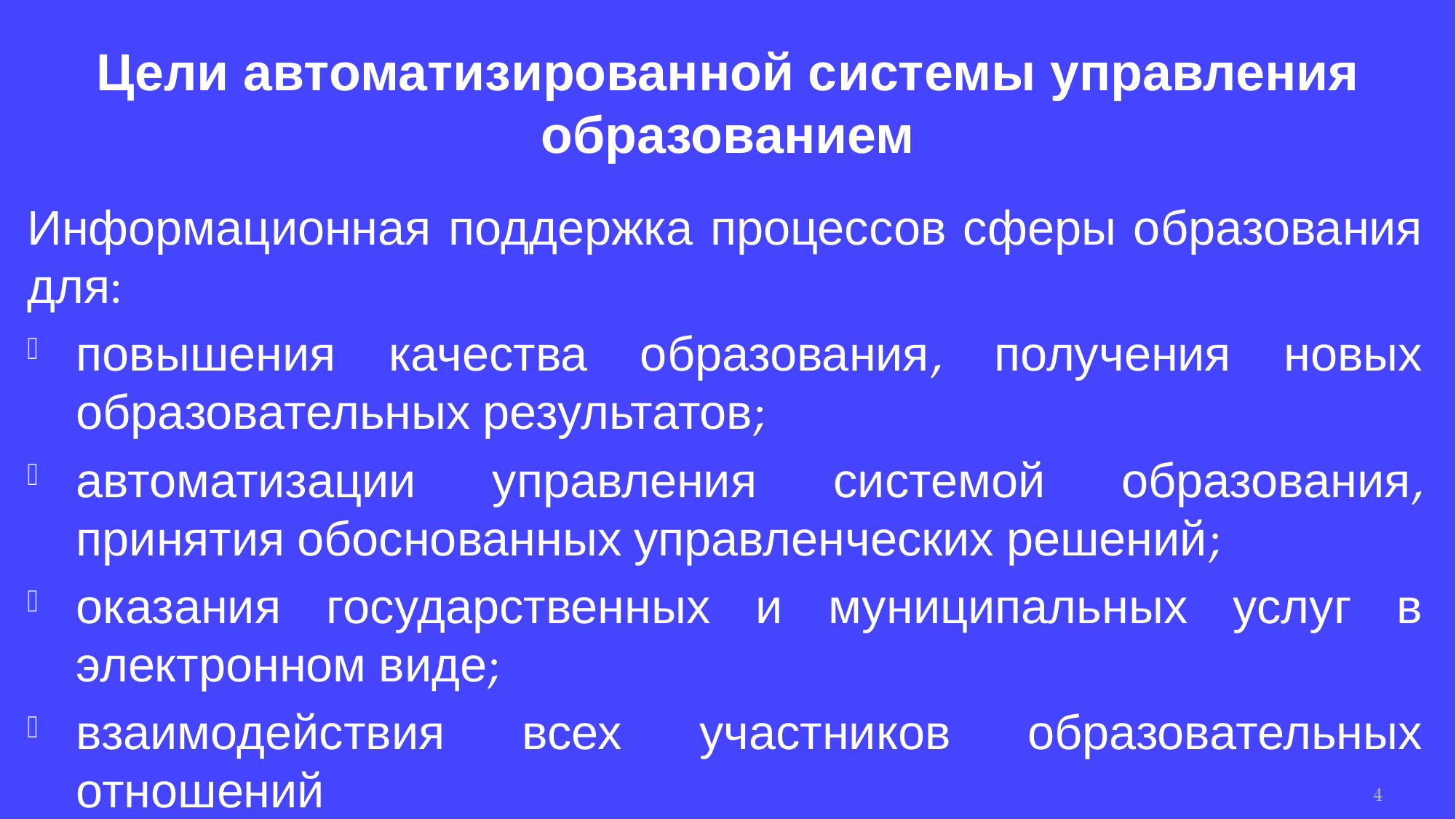

# Цели автоматизированной системы управления образованием
Информационная поддержка процессов сферы образования для:
повышения качества образования, получения новых образовательных результатов;
автоматизации управления системой образования, принятия обоснованных управленческих решений;
оказания государственных и муниципальных услуг в электронном виде;
взаимодействия всех участников образовательных отношений

4